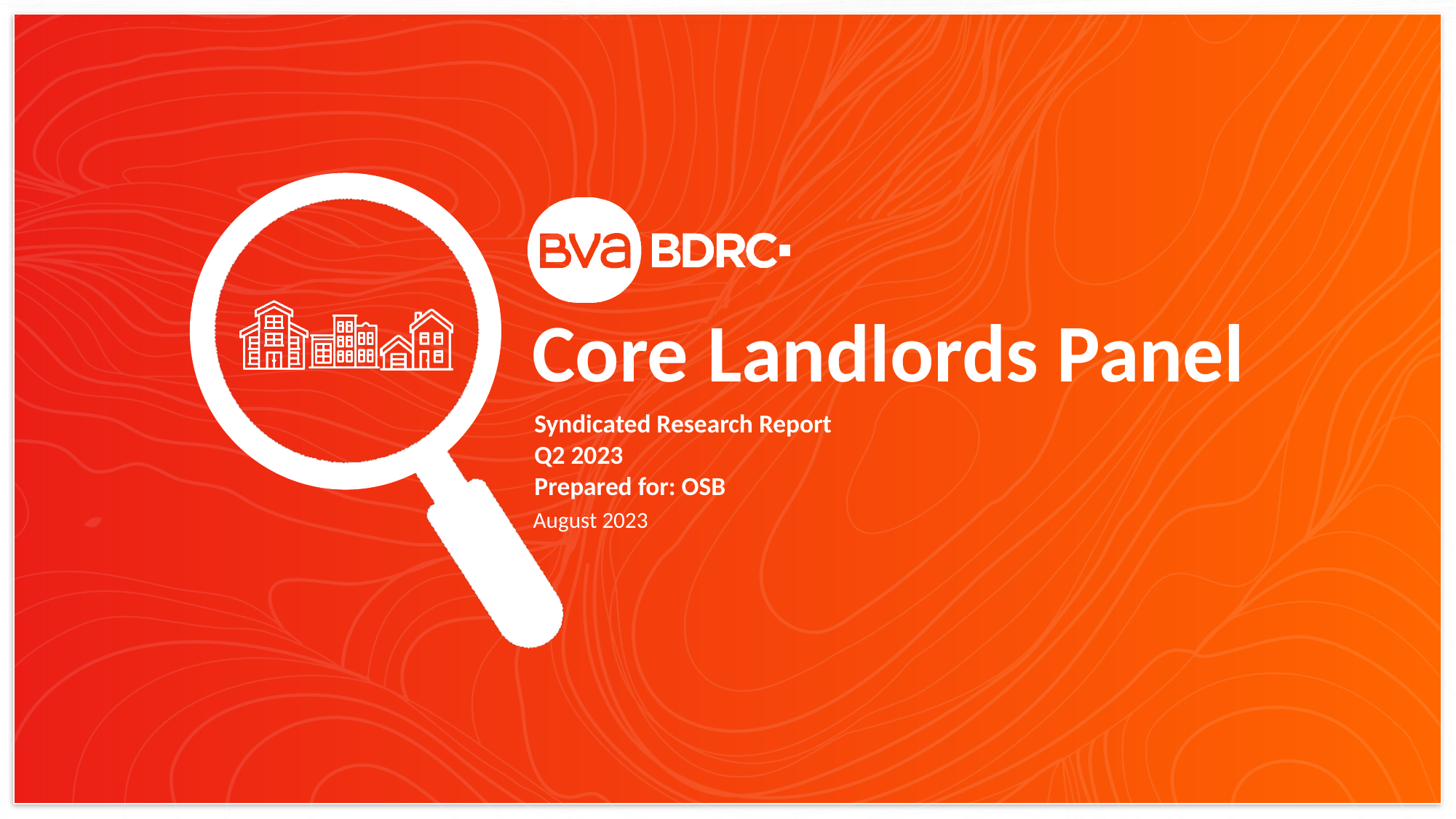

Syndicated Research Report
Q2 2023
Prepared for: OSB
August 2023